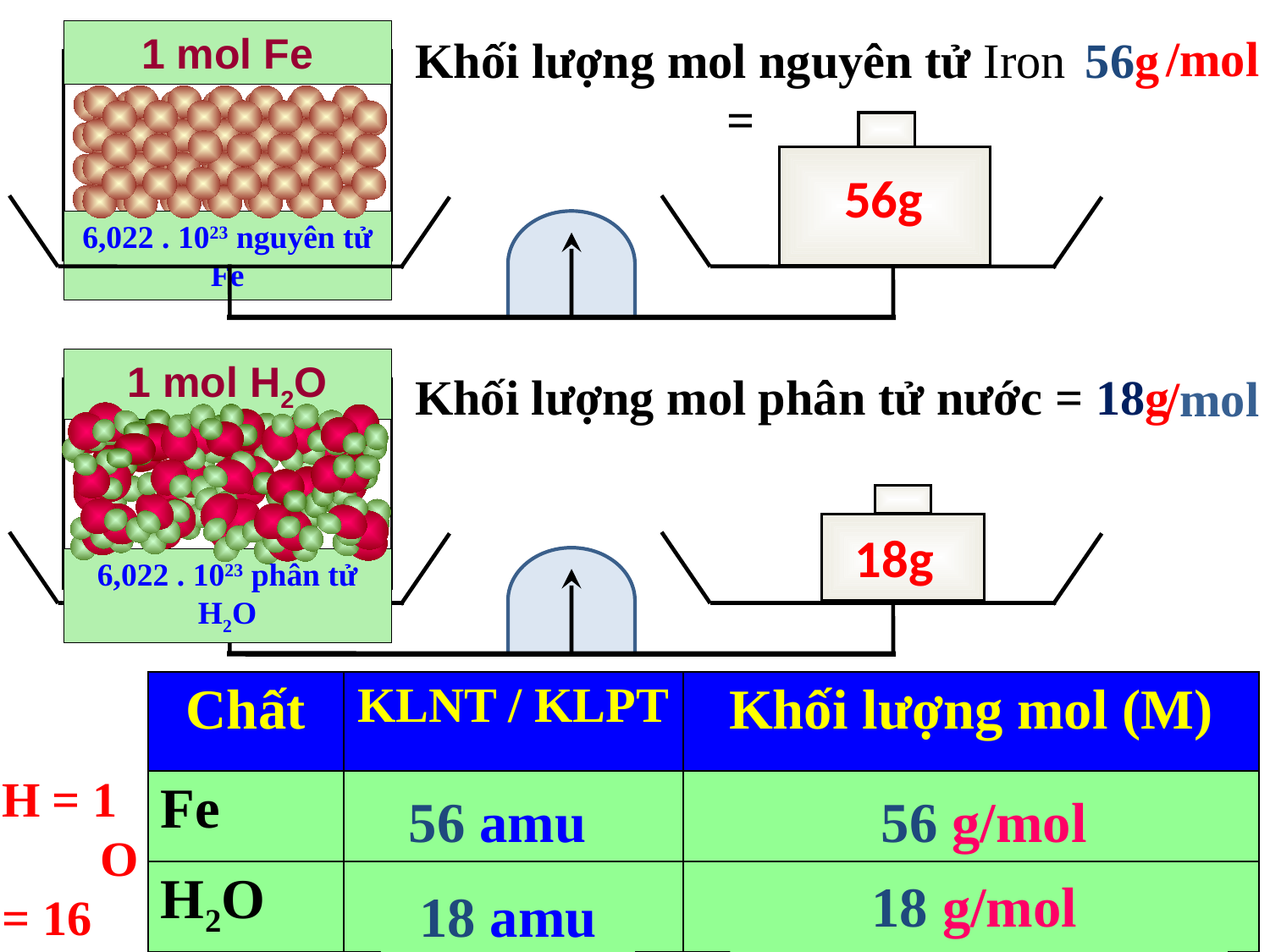

1 mol Fe

6,022 . 1023 nguyên tử Fe

/mol
Khối lượng mol nguyên tử Iron
 =
56g

56g
1 mol H2O

6,022 . 1023 phân tử H2O

Khối lượng mol phân tử nước = 18g
/mol

18g
| Chất | KLNT / KLPT | Khối lượng mol (M) |
| --- | --- | --- |
| Fe |  |  |
| H2O |  |  |
H = 1           O = 16 Fe =56
56 amu
?
?
56 g/mol
?
18 g/mol
?
18 amu